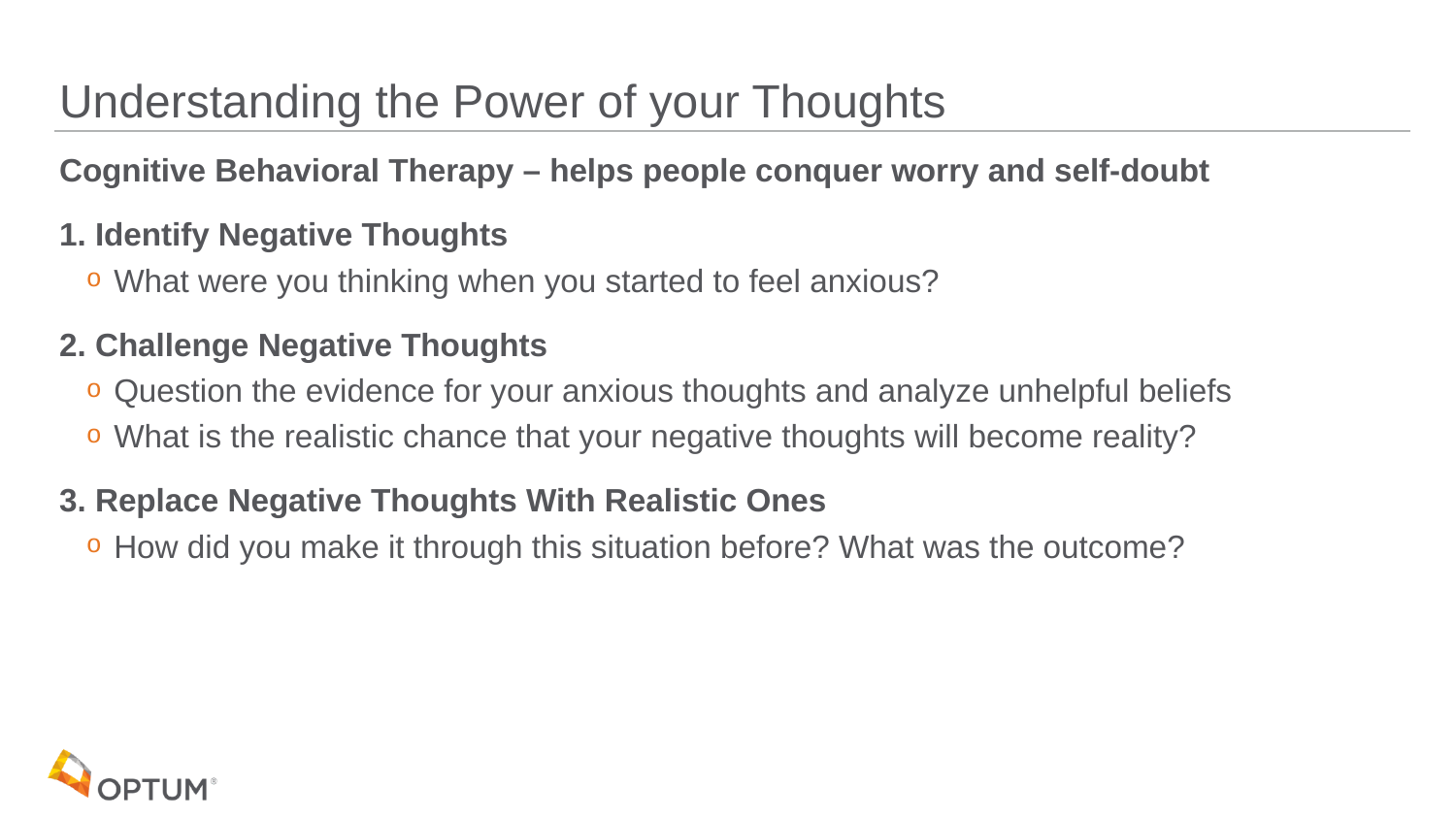

# Understanding the Power of your Thoughts
Cognitive Behavioral Therapy – helps people conquer worry and self-doubt
1. Identify Negative Thoughts
What were you thinking when you started to feel anxious?
2. Challenge Negative Thoughts
Question the evidence for your anxious thoughts and analyze unhelpful beliefs
What is the realistic chance that your negative thoughts will become reality?
3. Replace Negative Thoughts With Realistic Ones
How did you make it through this situation before? What was the outcome?